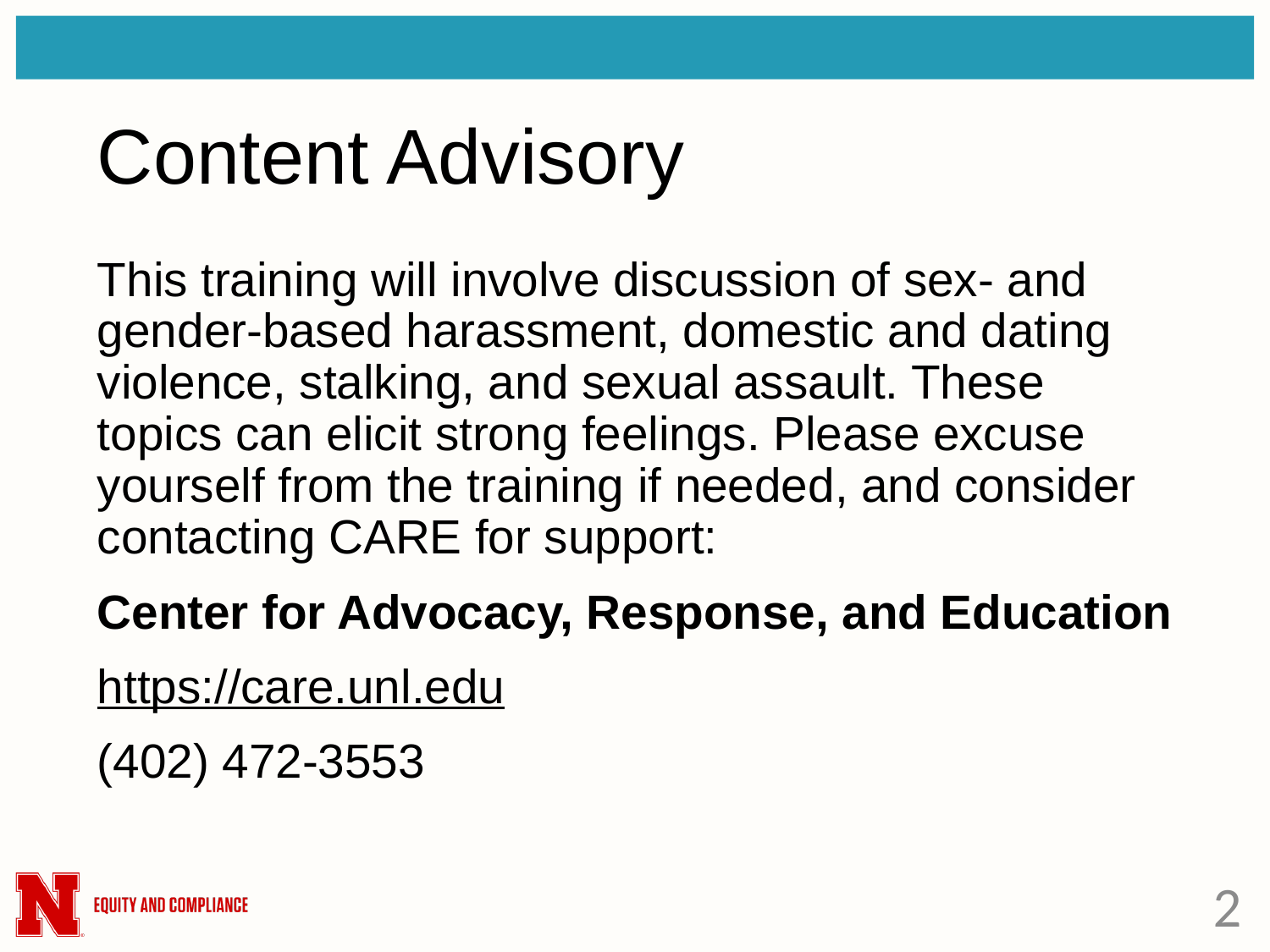

# Content Advisory
This training will involve discussion of sex- and gender-based harassment, domestic and dating violence, stalking, and sexual assault. These topics can elicit strong feelings. Please excuse yourself from the training if needed, and consider contacting CARE for support:
Center for Advocacy, Response, and Education
https://care.unl.edu  ​
(402) 472-3553
2